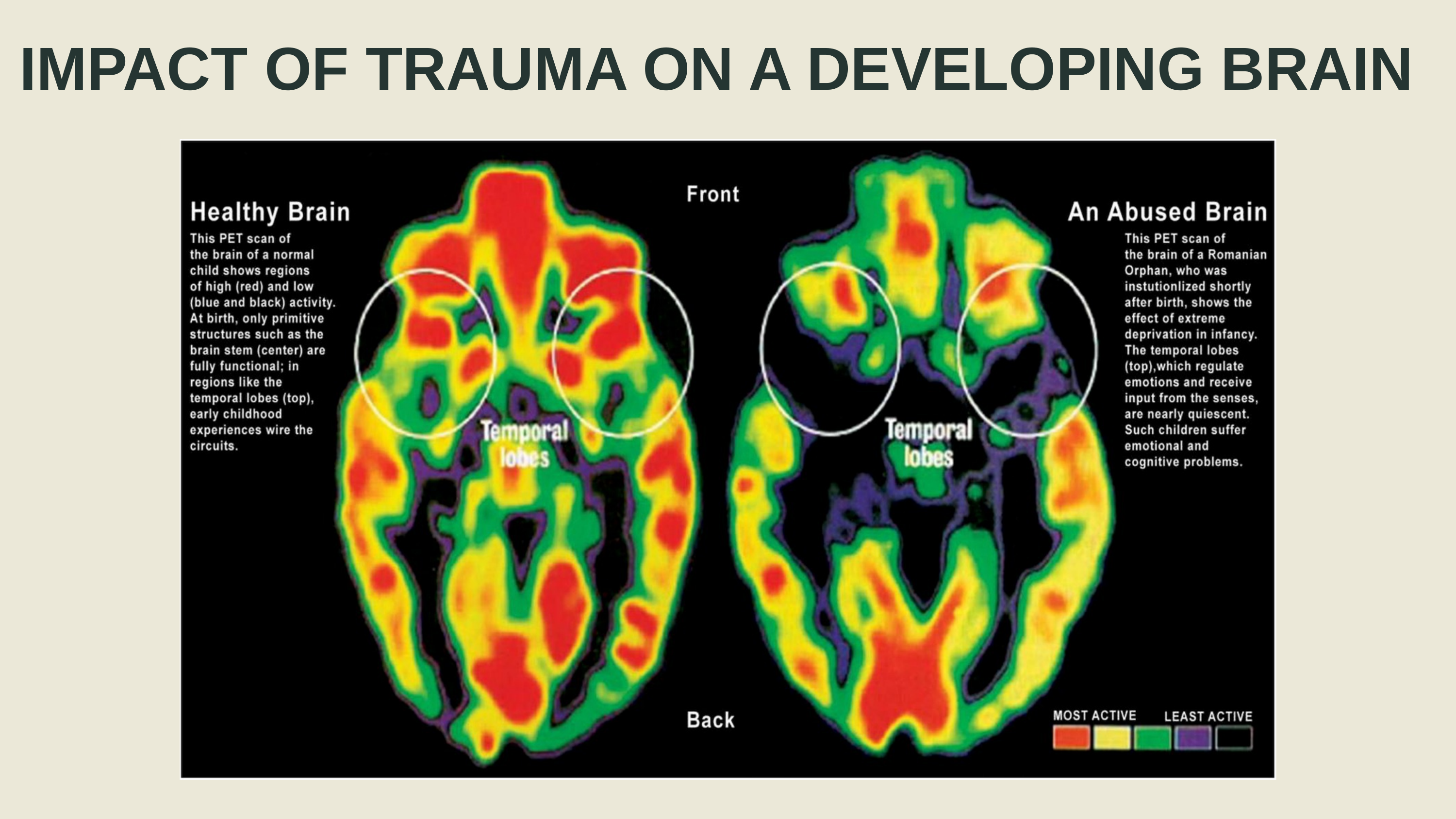

IMPACT OF TRAUMA ON A DEVELOPING BRAIN